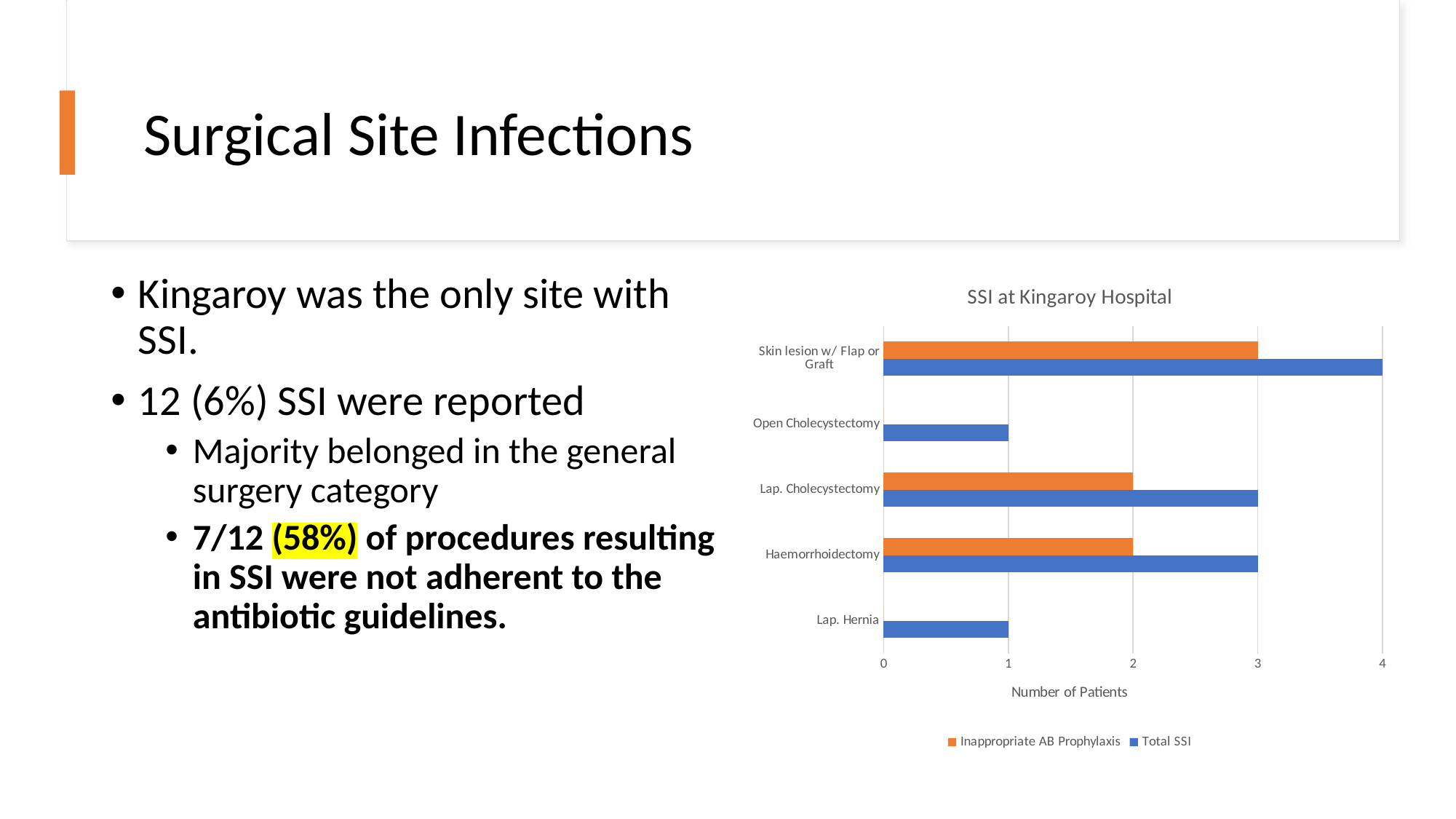

# Surgical Site Infections

### Chart: SSI at Kingaroy Hospital

| Category | Total SSI | Inappropriate AB Prophylaxis |
|---|---|---|
| Lap. Hernia | 1.0 | 0.0 |
| Haemorrhoidectomy | 3.0 | 2.0 |
| Lap. Cholecystectomy | 3.0 | 2.0 |
| Open Cholecystectomy | 1.0 | 0.0 |
| Skin lesion w/ Flap or Graft | 4.0 | 3.0 |
Kingaroy was the only site with SSI.
12 (6%) SSI were reported
Majority belonged in the general surgery category
7/12 (58%) of procedures resulting in SSI were not adherent to the antibiotic guidelines.